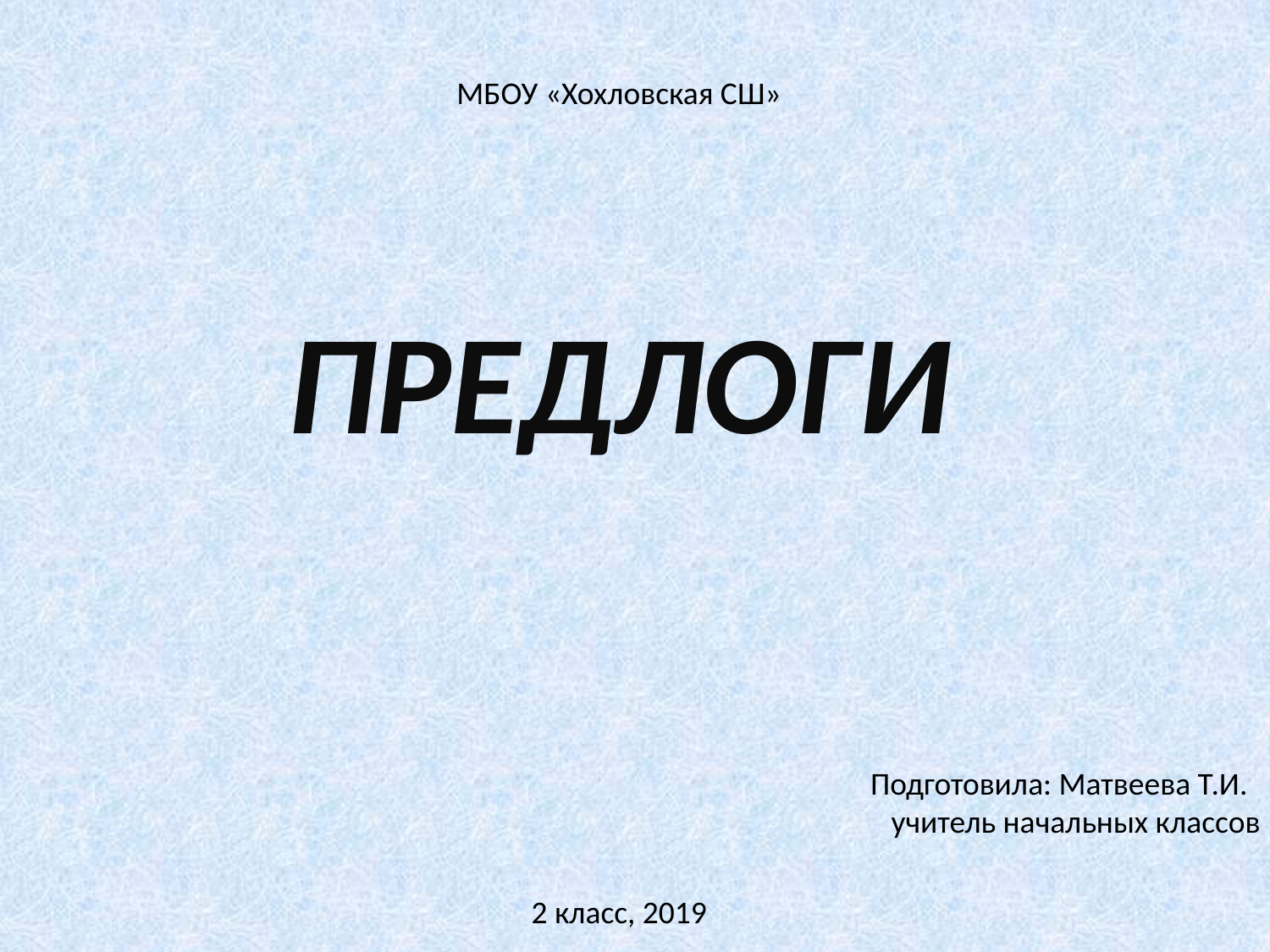

МБОУ «Хохловская СШ»
ПРЕДЛОГИ
 Подготовила: Матвеева Т.И.
учитель начальных классов
 2 класс, 2019